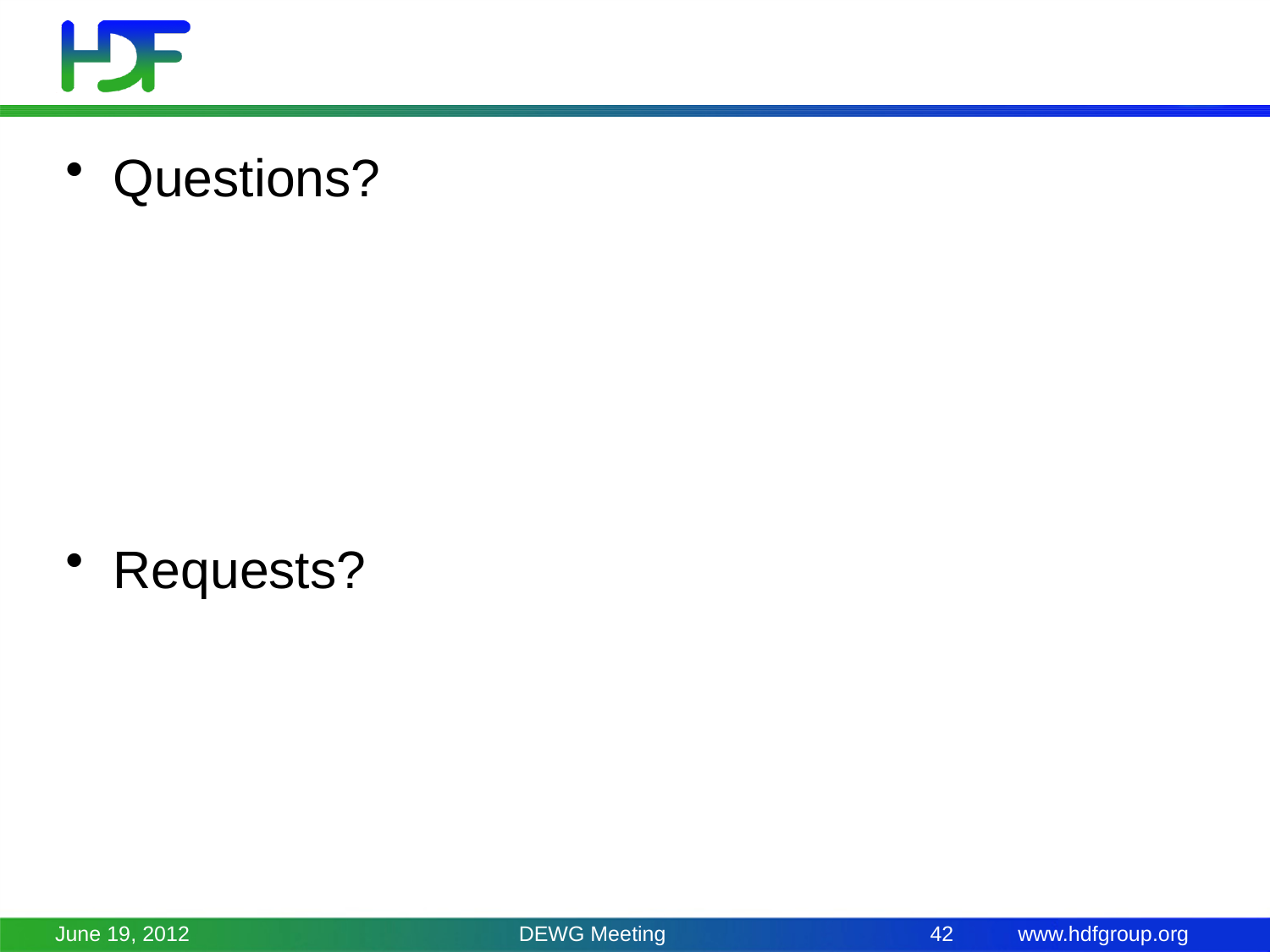

#
Questions?
Requests?
June 19, 2012
DEWG Meeting
42